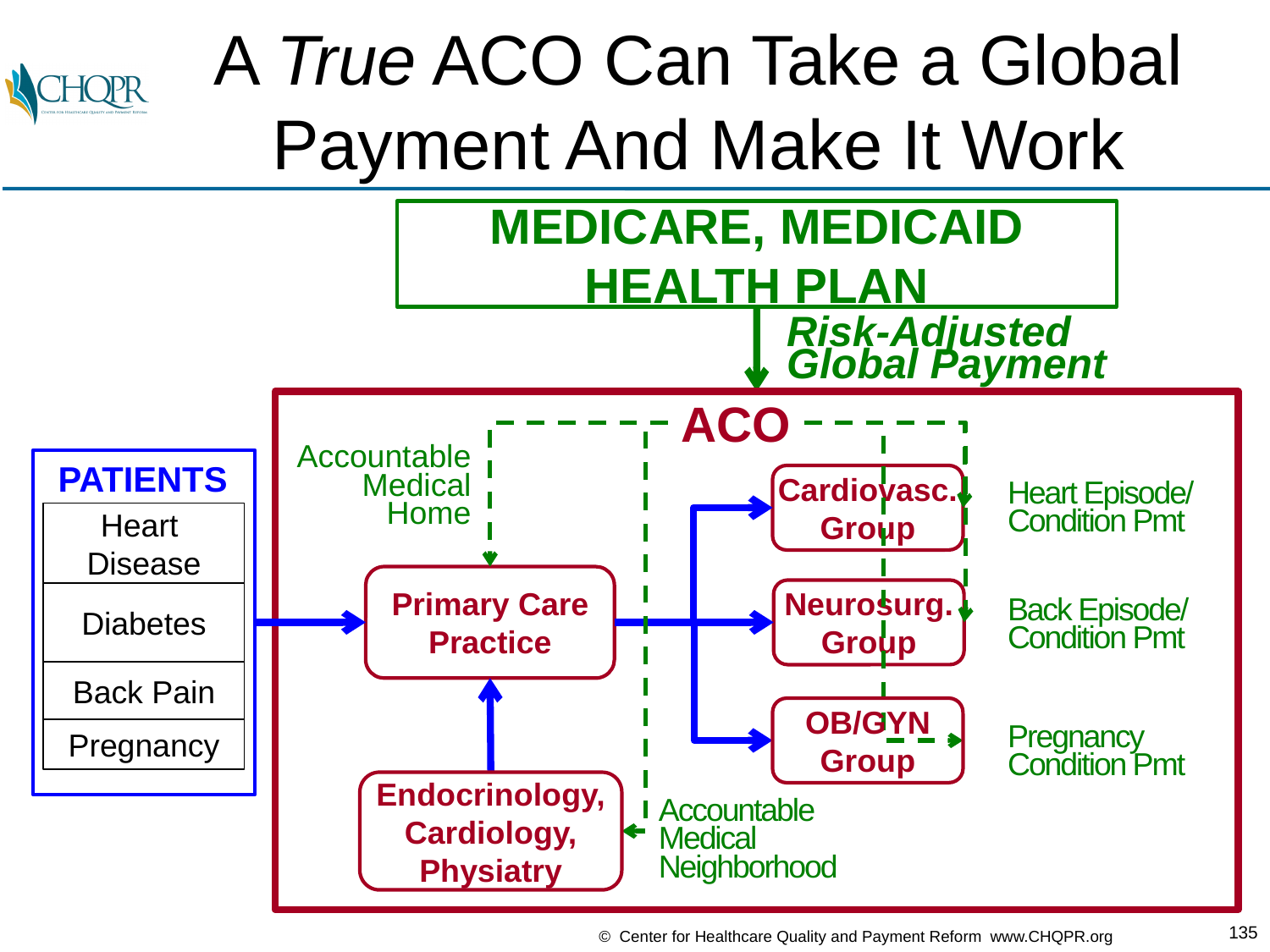

# A True ACO Can Take a Global Payment And Make It Work
MEDICARE, MEDICAID HEALTH PLAN
Risk-Adjusted
Global Payment
ACO

Accountable
Medical
Home

PATIENTS
Cardiovasc.
Group
Heart Episode/
Condition Pmt
Heart
Disease
Primary Care Practice
Neurosurg.Group
Diabetes
Back Episode/
Condition Pmt
Back Pain
OB/GYN
Group
Pregnancy
Pregnancy
Condition Pmt
Endocrinology,
Cardiology,
Physiatry
Accountable
Medical
Neighborhood